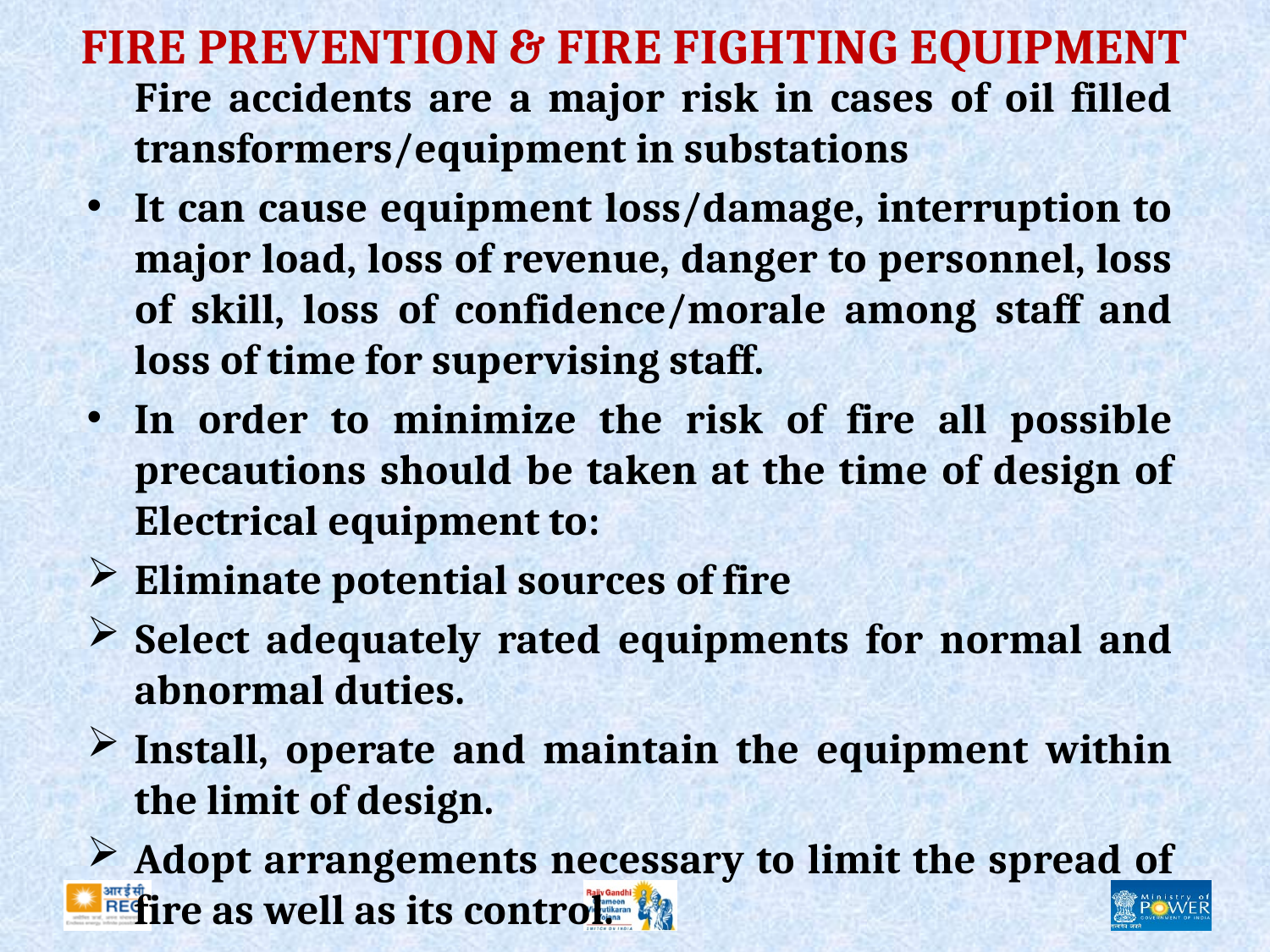

# FIRE PREVENTION & FIRE FIGHTING EQUIPMENT
	Fire accidents are a major risk in cases of oil filled transformers/equipment in substations
It can cause equipment loss/damage, interruption to major load, loss of revenue, danger to personnel, loss of skill, loss of confidence/morale among staff and loss of time for supervising staff.
In order to minimize the risk of fire all possible precautions should be taken at the time of design of Electrical equipment to:
Eliminate potential sources of fire
Select adequately rated equipments for normal and abnormal duties.
Install, operate and maintain the equipment within the limit of design.
Adopt arrangements necessary to limit the spread of fire as well as its control.